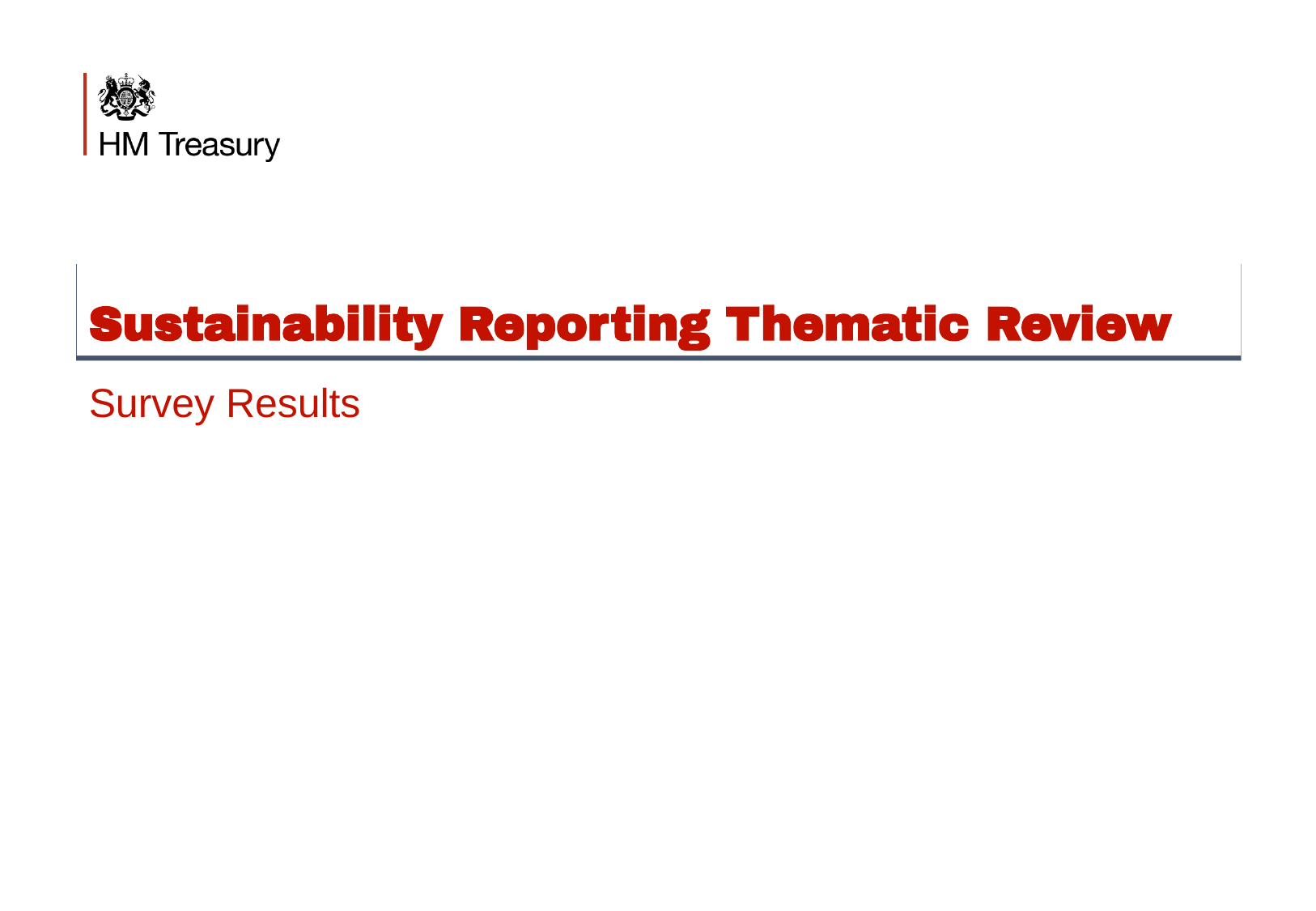

# Sustainability Reporting Thematic Review
Survey Results